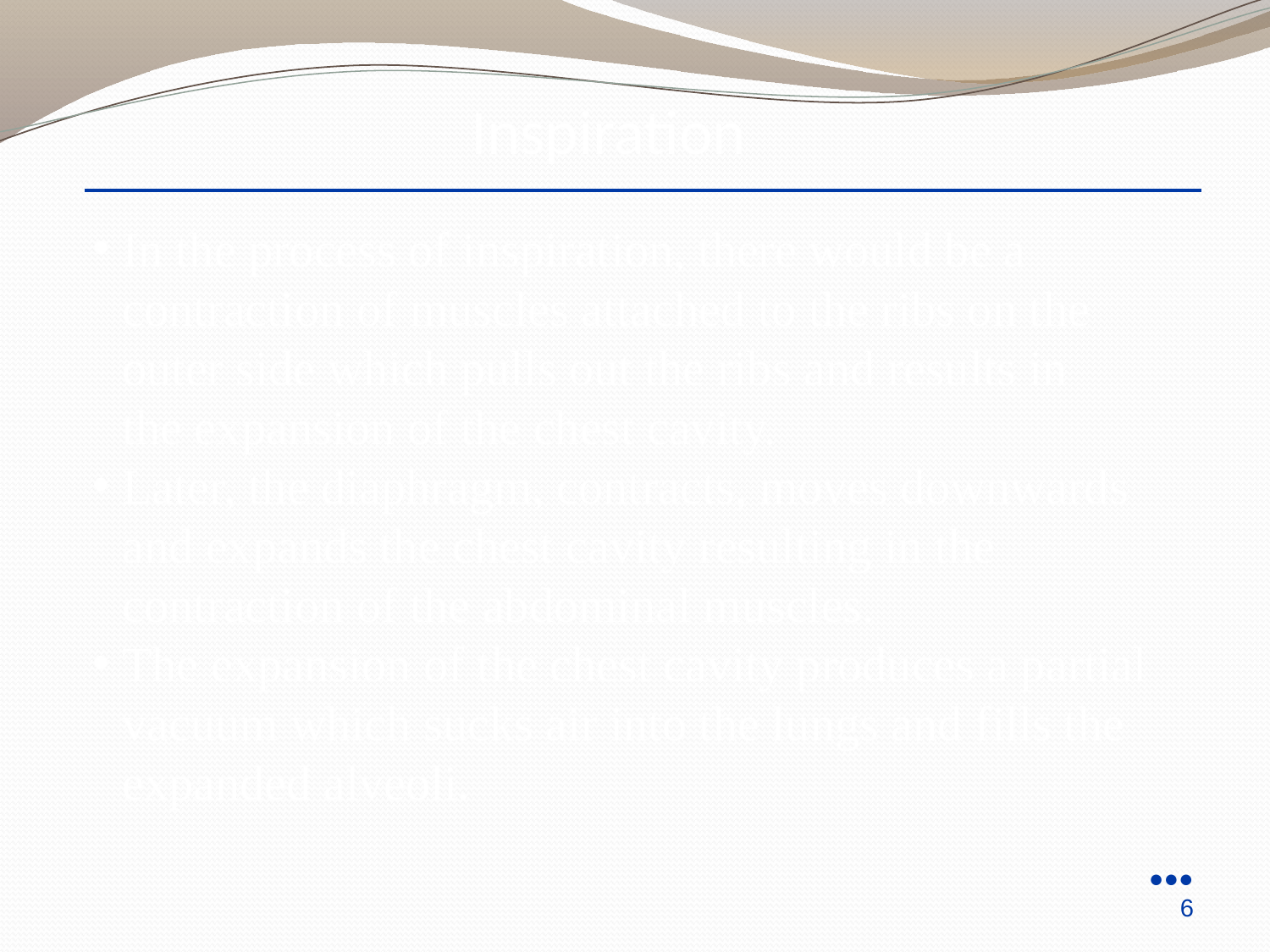

Inspiration
In the process of inspiration, there would be a contraction of muscles attached to the ribs on the outer side which pulls out the ribs and results in the expansion of the chest cavity.
Later, the diaphragm, contracts, moves downwards and expands the chest cavity resulting in the contraction of the abdominal muscles.
The expansion of the chest cavity produces a partial vacuum which sucks air into the lungs and fills the expanded alveoli.
●●●
6